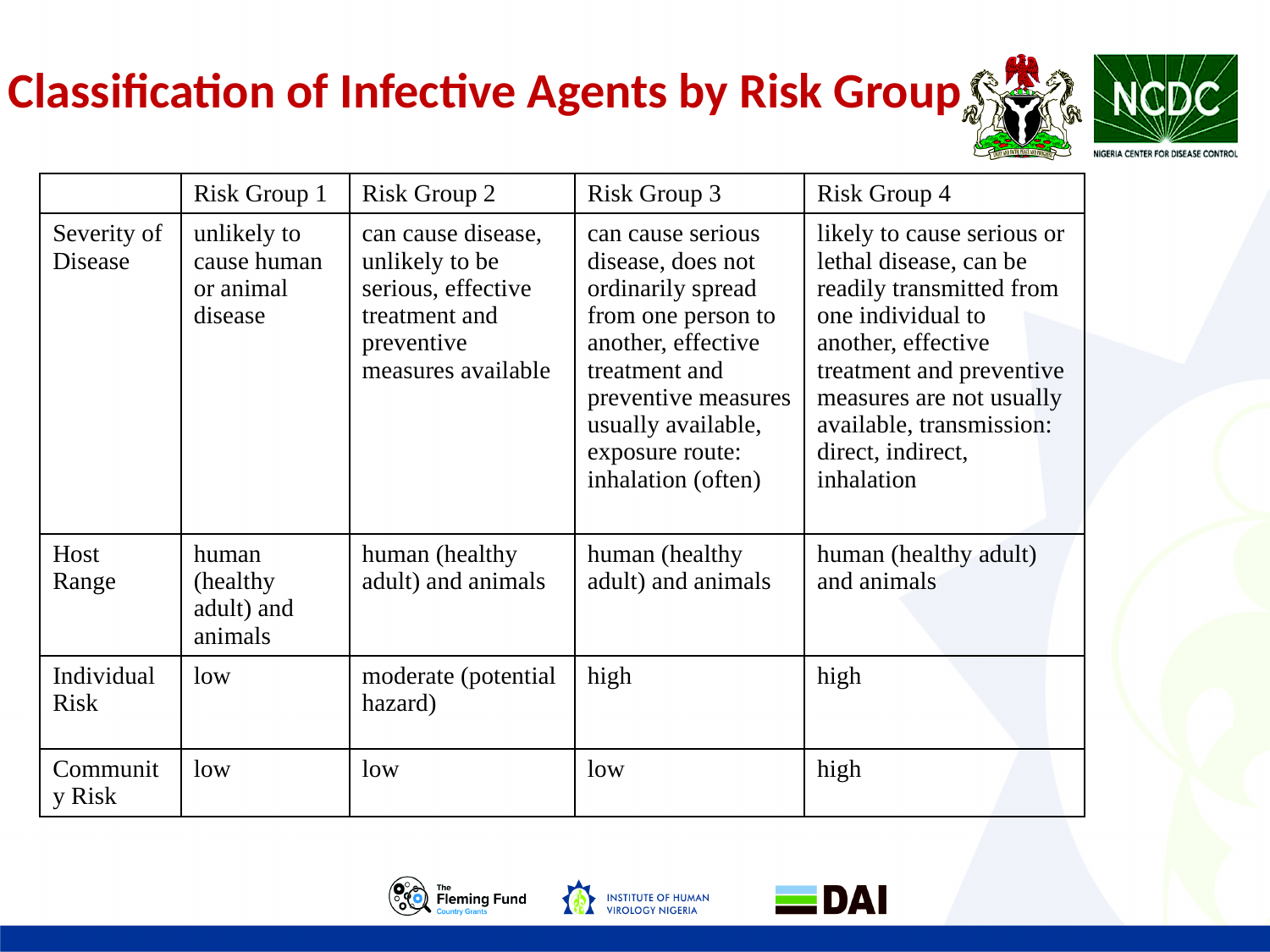

# Classification of Infective Agents by Risk Group
|  | Risk Group 1 | Risk Group 2 | Risk Group 3 | Risk Group 4 |
| --- | --- | --- | --- | --- |
| Severity of Disease | unlikely to cause human or animal disease | can cause disease, unlikely to be serious, effective treatment and preventive measures available | can cause serious disease, does not ordinarily spread from one person to another, effective treatment and preventive measures usually available, exposure route: inhalation (often) | likely to cause serious or lethal disease, can be readily transmitted from one individual to another, effective treatment and preventive measures are not usually available, transmission: direct, indirect, inhalation |
| Host Range | human (healthy adult) and animals | human (healthy adult) and animals | human (healthy adult) and animals | human (healthy adult) and animals |
| Individual Risk | low | moderate (potential hazard) | high | high |
| Community Risk | low | low | low | high |